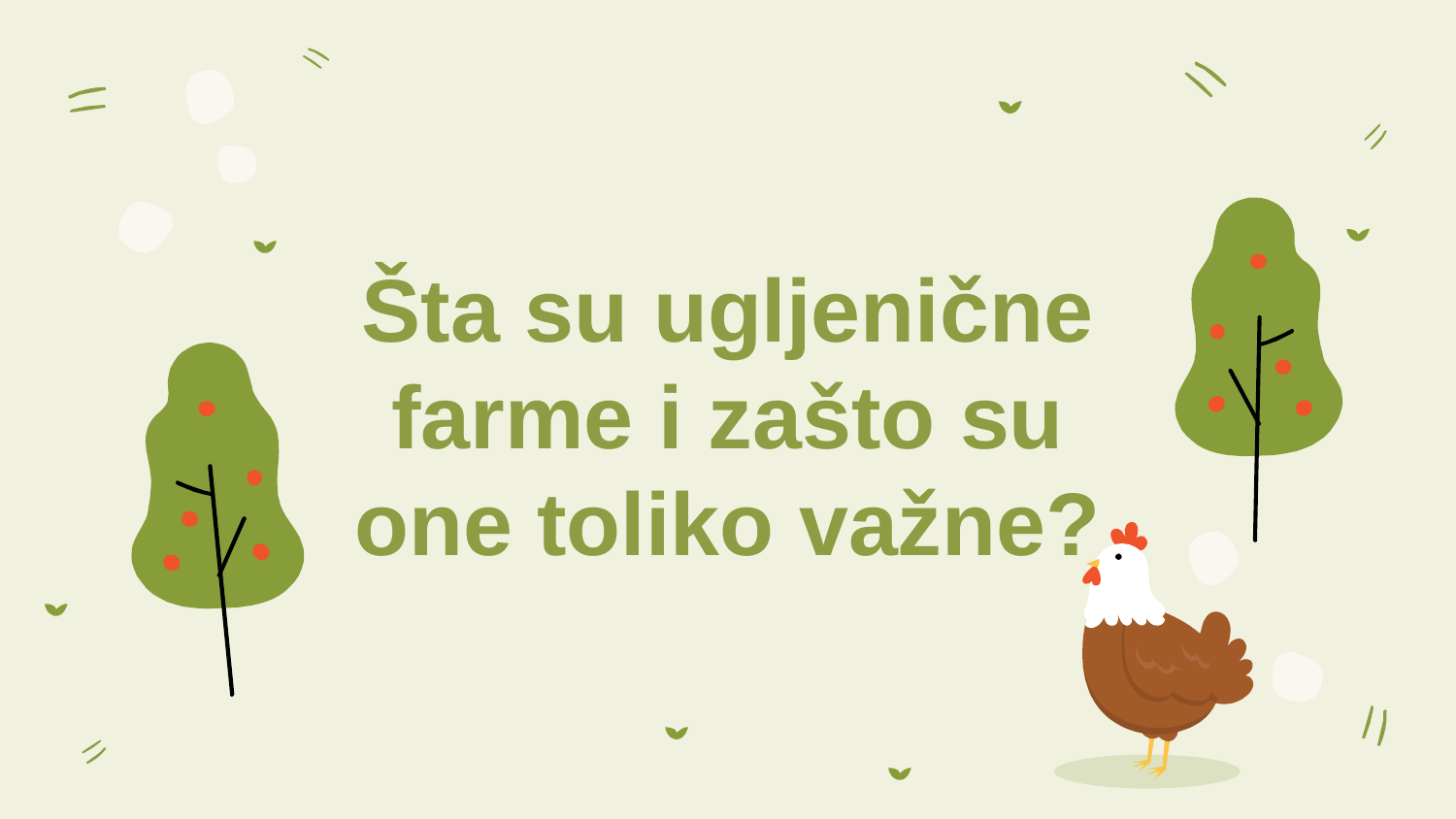

# Šta su ugljenične farme i zašto su one toliko važne?